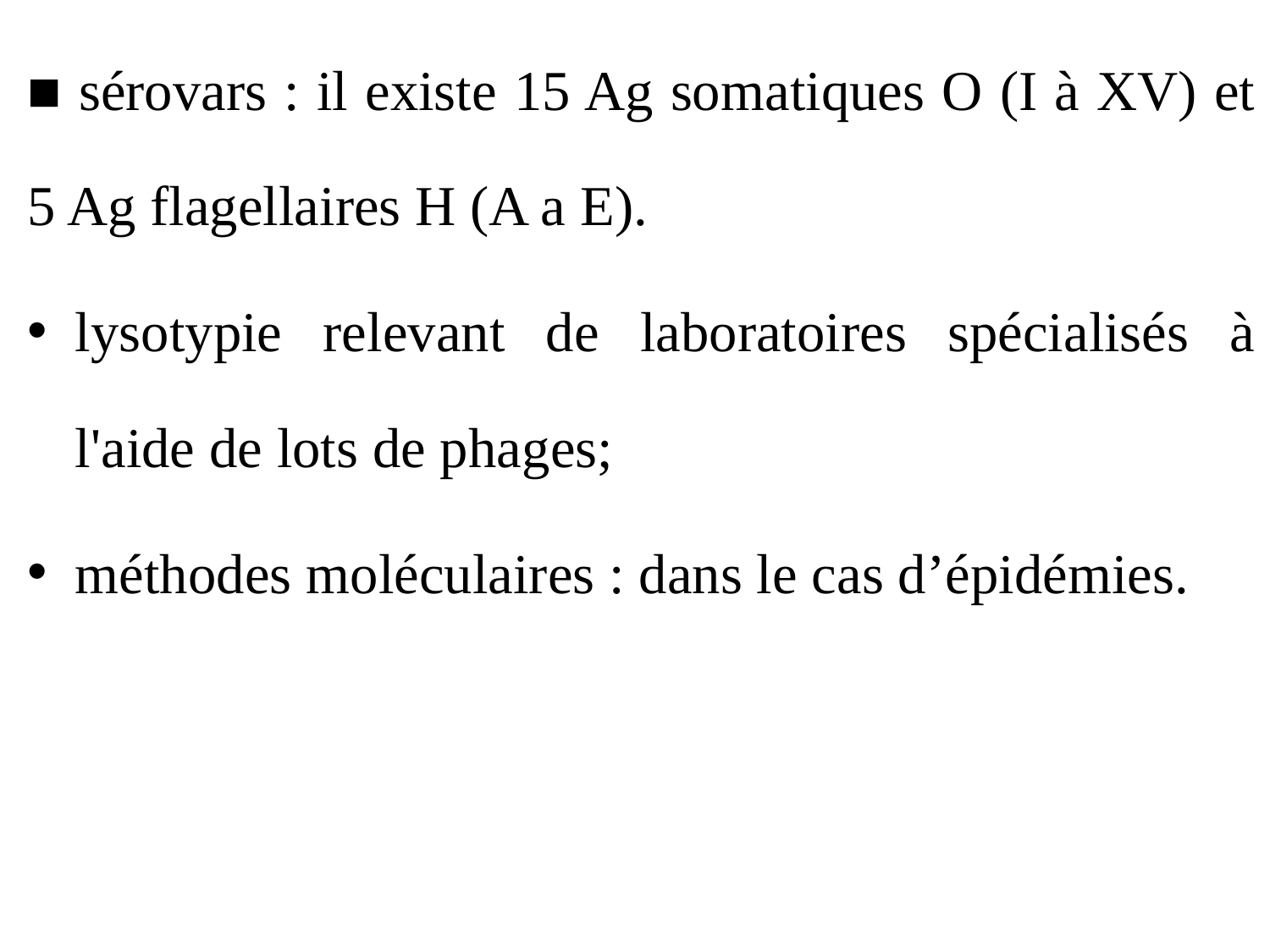

■ sérovars : il existe 15 Ag somatiques O (I à XV) et 5 Ag flagellaires H (A a E).
lysotypie relevant de laboratoires spécialisés à l'aide de lots de phages;
méthodes moléculaires : dans le cas d’épidémies.